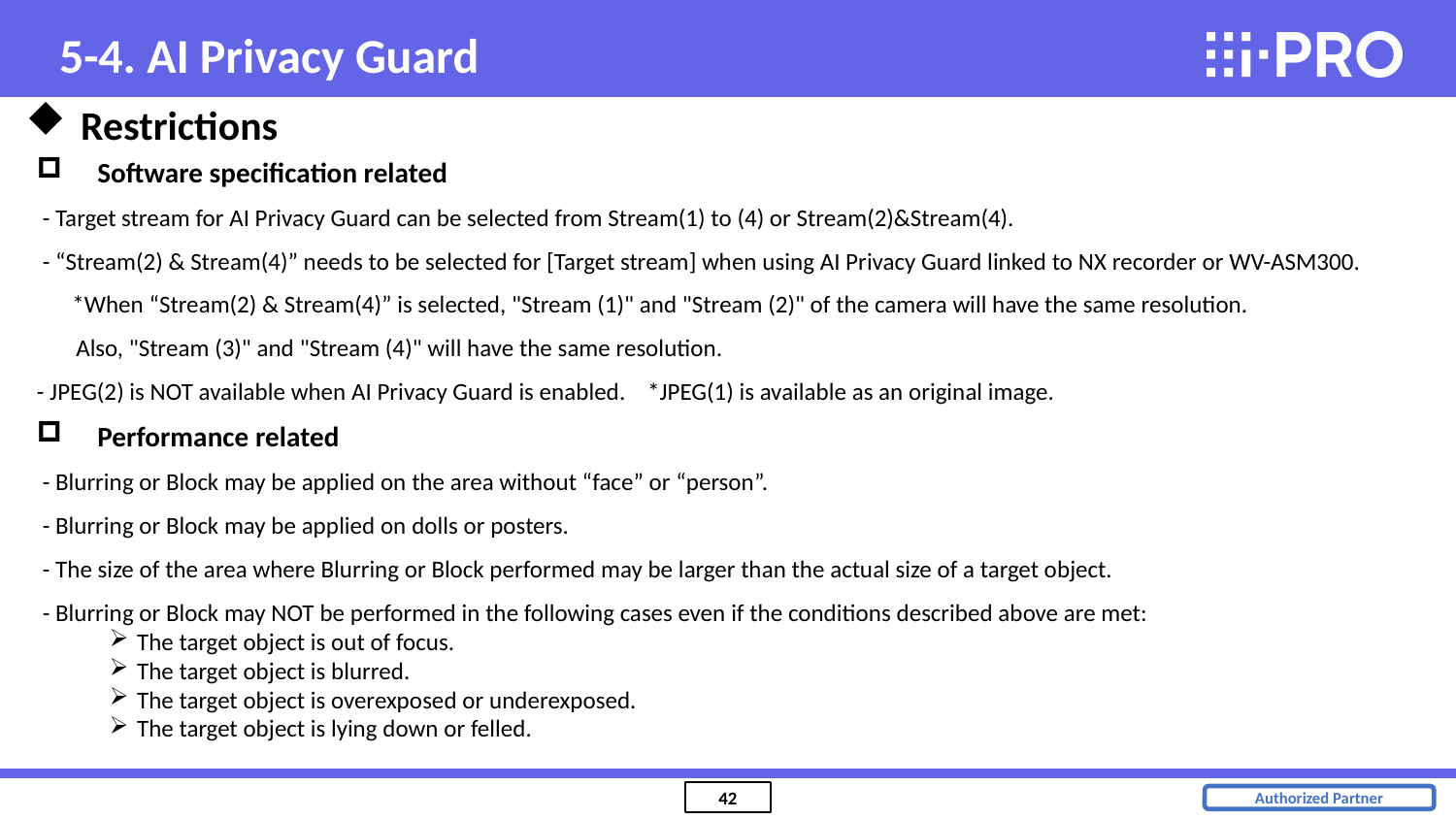

5-4. AI Privacy Guard
Restrictions
Software specification related
 - Target stream for AI Privacy Guard can be selected from Stream(1) to (4) or Stream(2)&Stream(4).
 - “Stream(2) & Stream(4)” needs to be selected for [Target stream] when using AI Privacy Guard linked to NX recorder or WV-ASM300.
　 *When “Stream(2) & Stream(4)” is selected, "Stream (1)" and "Stream (2)" of the camera will have the same resolution.
       Also, "Stream (3)" and "Stream (4)" will have the same resolution.
- JPEG(2) is NOT available when AI Privacy Guard is enabled.    *JPEG(1) is available as an original image.
Performance related
 - Blurring or Block may be applied on the area without “face” or “person”.
 - Blurring or Block may be applied on dolls or posters.
 - The size of the area where Blurring or Block performed may be larger than the actual size of a target object.
 - Blurring or Block may NOT be performed in the following cases even if the conditions described above are met:
The target object is out of focus.
The target object is blurred.
The target object is overexposed or underexposed.
The target object is lying down or felled.